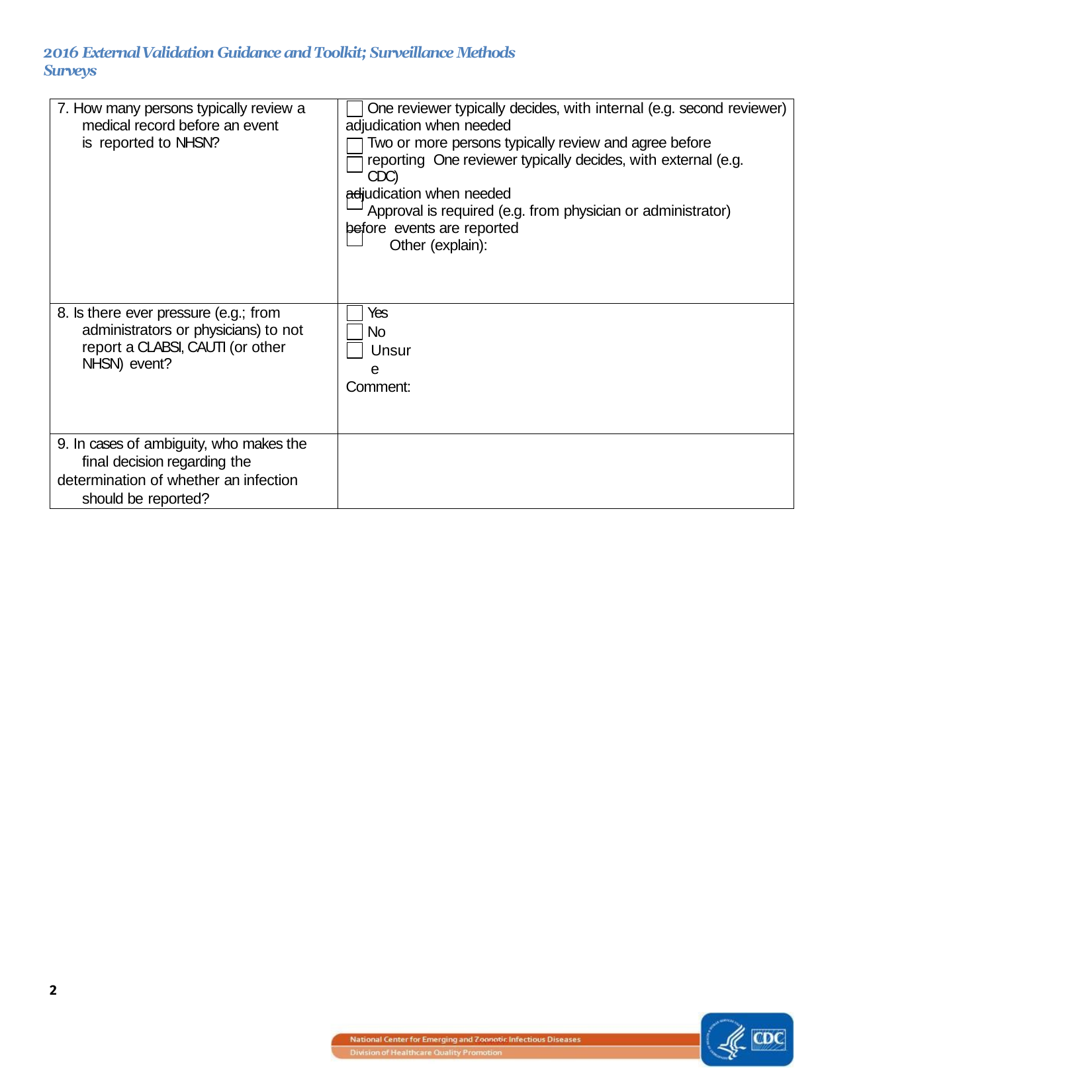

2016 External Validation Guidance and Toolkit; Surveillance Methods Surveys
| 7. How many persons typically review a medical record before an event is reported to NHSN? | One reviewer typically decides, with internal (e.g. second reviewer) adjudication when needed Two or more persons typically review and agree before reporting One reviewer typically decides, with external (e.g. CDC) adjudication when needed Approval is required (e.g. from physician or administrator) before events are reported Other (explain): |
| --- | --- |
| 8. Is there ever pressure (e.g.; from administrators or physicians) to not report a CLABSI, CAUTI (or other NHSN) event? | Yes No Unsure Comment: |
| 9. In cases of ambiguity, who makes the final decision regarding the determination of whether an infection should be reported? |  |

2